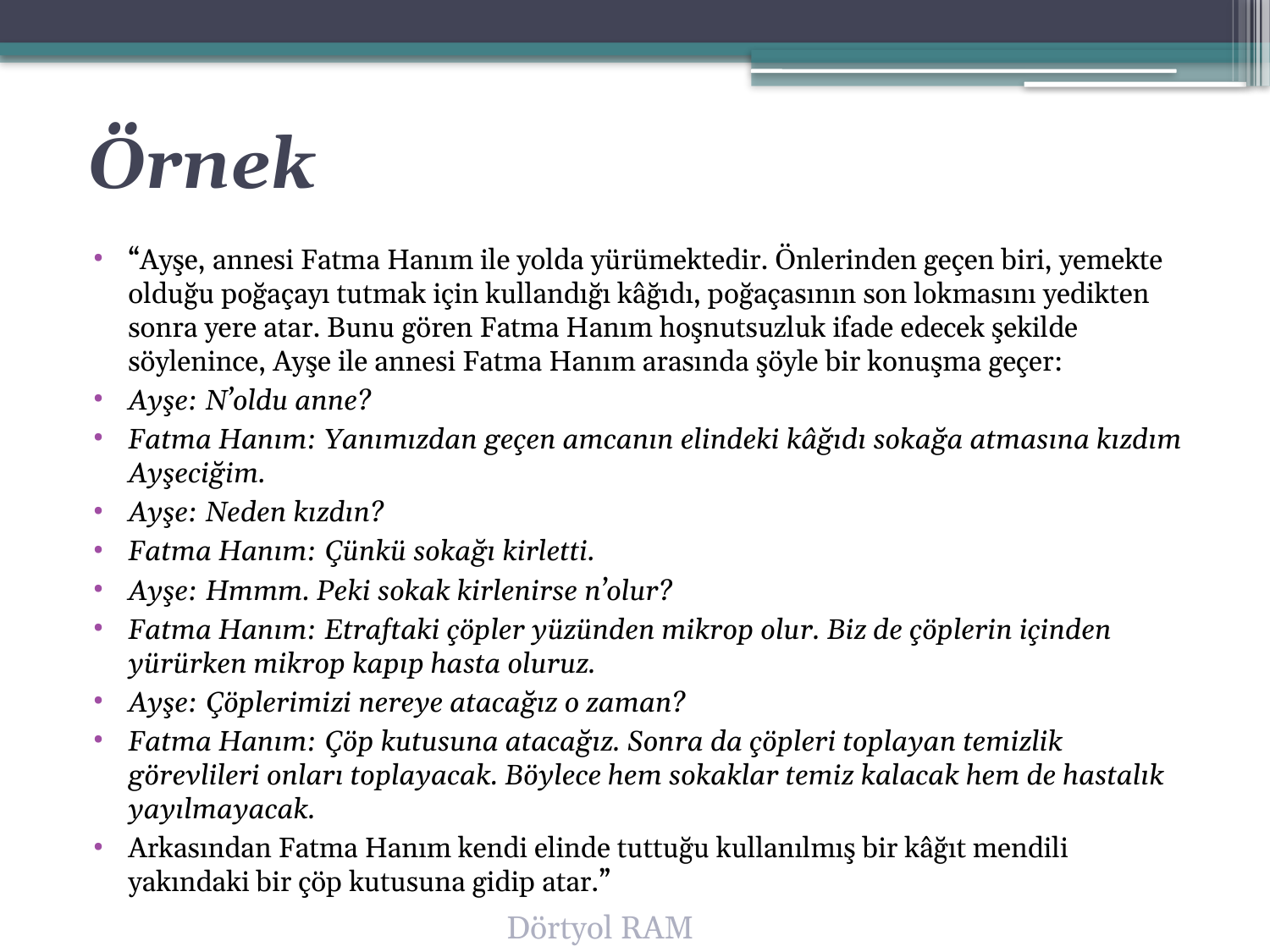

# Örnek

“Ayşe, annesi Fatma Hanım ile yolda yürümektedir. Önlerinden geçen biri, yemekte olduğu poğaçayı tutmak için kullandığı kâğıdı, poğaçasının son lokmasını yedikten sonra yere atar. Bunu gören Fatma Hanım hoşnutsuzluk ifade edecek şekilde söylenince, Ayşe ile annesi Fatma Hanım arasında şöyle bir konuşma geçer:
Ayşe: N’oldu anne?
Fatma Hanım: Yanımızdan geçen amcanın elindeki kâğıdı sokağa atmasına kızdım Ayşeciğim.
Ayşe: Neden kızdın?
Fatma Hanım: Çünkü sokağı kirletti.
Ayşe: Hmmm. Peki sokak kirlenirse n’olur?
Fatma Hanım: Etraftaki çöpler yüzünden mikrop olur. Biz de çöplerin içinden yürürken mikrop kapıp hasta oluruz.
Ayşe: Çöplerimizi nereye atacağız o zaman?
Fatma Hanım: Çöp kutusuna atacağız. Sonra da çöpleri toplayan temizlik görevlileri onları toplayacak. Böylece hem sokaklar temiz kalacak hem de hastalık yayılmayacak.
Arkasından Fatma Hanım kendi elinde tuttuğu kullanılmış bir kâğıt mendili yakındaki bir çöp kutusuna gidip atar.”
Dörtyol RAM